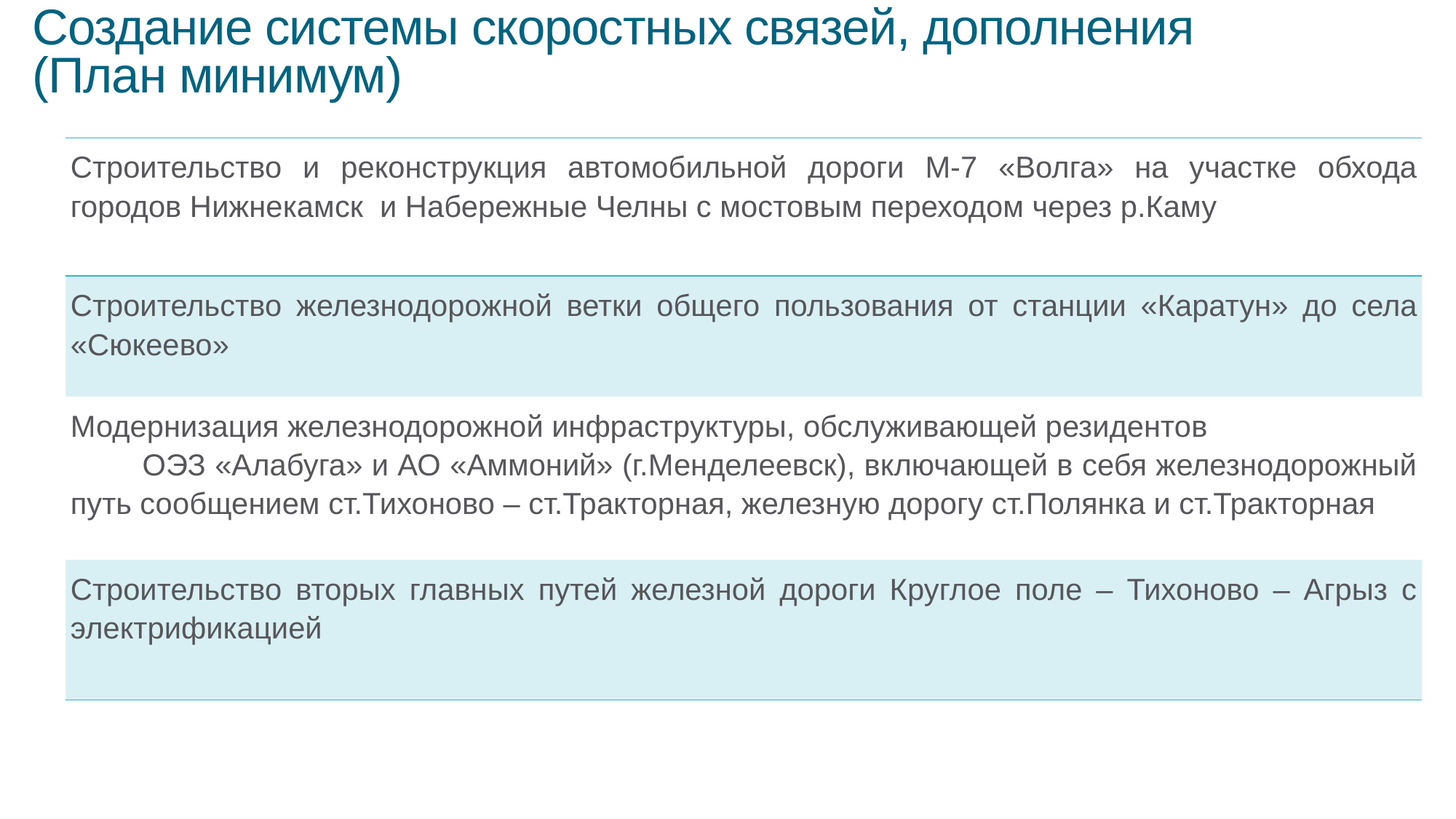

# Создание системы скоростных связей, дополнения (План минимум)
| Строительство и реконструкция автомобильной дороги М-7 «Волга» на участке обхода городов Нижнекамск и Набережные Челны с мостовым переходом через р.Каму |
| --- |
| Строительство железнодорожной ветки общего пользования от станции «Каратун» до села «Сюкеево» |
| Модернизация железнодорожной инфраструктуры, обслуживающей резидентов ОЭЗ «Алабуга» и АО «Аммоний» (г.Менделеевск), включающей в себя железнодорожный путь сообщением ст.Тихоново – ст.Тракторная, железную дорогу ст.Полянка и ст.Тракторная |
| Строительство вторых главных путей железной дороги Круглое поле – Тихоново – Агрыз с электрификацией |